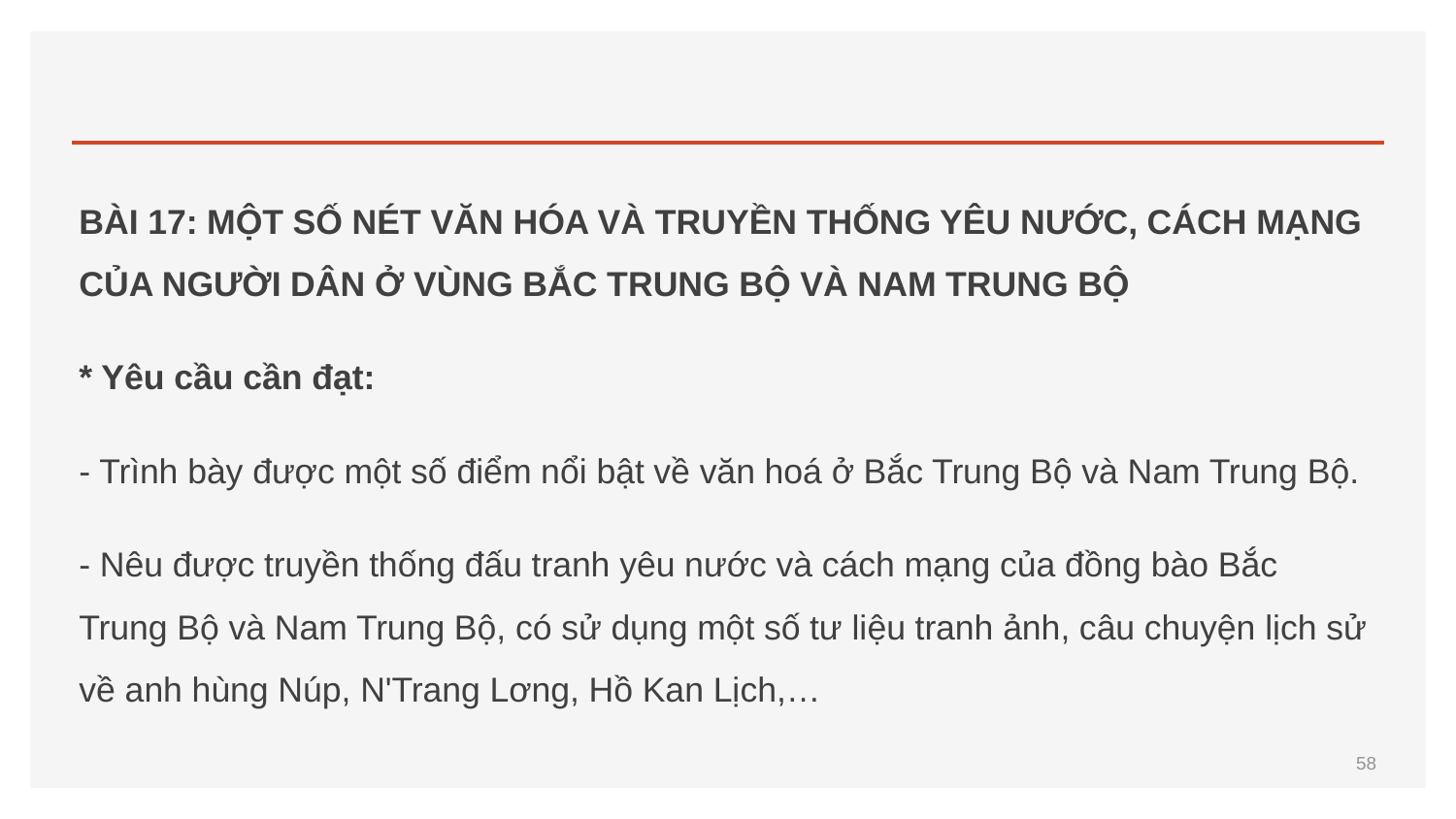

#
BÀI 17: MỘT SỐ NÉT VĂN HÓA VÀ TRUYỀN THỐNG YÊU NƯỚC, CÁCH MẠNG CỦA NGƯỜI DÂN Ở VÙNG BẮC TRUNG BỘ VÀ NAM TRUNG BỘ
* Yêu cầu cần đạt:
- Trình bày được một số điểm nổi bật về văn hoá ở Bắc Trung Bộ và Nam Trung Bộ.
- Nêu được truyền thống đấu tranh yêu nước và cách mạng của đồng bào Bắc Trung Bộ và Nam Trung Bộ, có sử dụng một số tư liệu tranh ảnh, câu chuyện lịch sử về anh hùng Núp, N'Trang Lơng, Hồ Kan Lịch,…

58